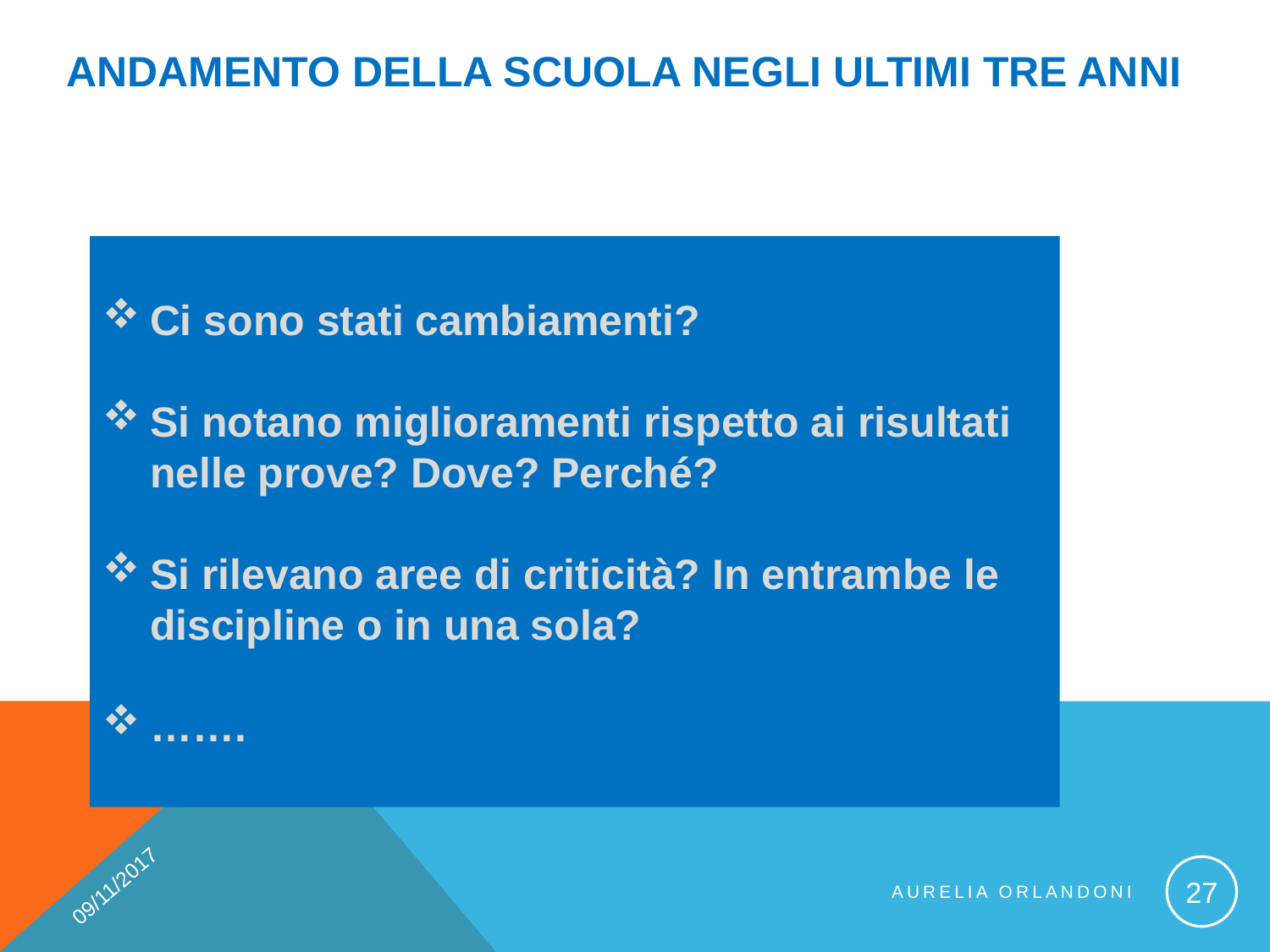

ANDAMENTO DELLA SCUOLA NEGLI ULTIMI TRE ANNI

Ci sono stati cambiamenti?

Si notano miglioramenti rispetto ai risultati nelle prove? Dove? Perché?

Si rilevano aree di criticità? In entrambe le discipline o in una sola?

…….

09/11/2017
27
Aurelia Orlandoni